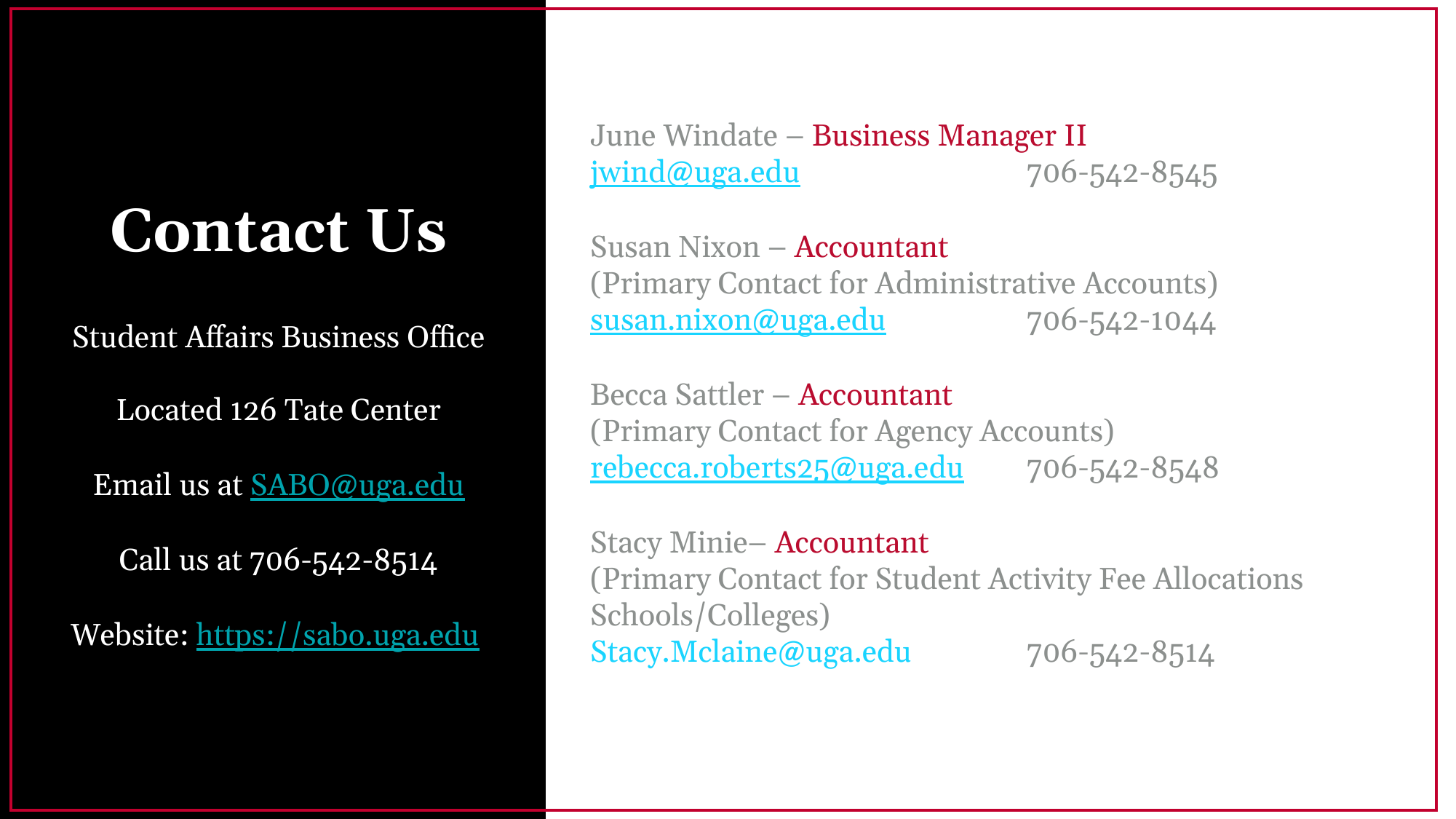

June Windate – Business Manager II
jwind@uga.edu			706-542-8545

Susan Nixon – Accountant
(Primary Contact for Administrative Accounts)
susan.nixon@uga.edu		706-542-1044

Becca Sattler – Accountant
(Primary Contact for Agency Accounts)
rebecca.roberts25@uga.edu	706-542-8548

Stacy Minie– Accountant
(Primary Contact for Student Activity Fee Allocations Schools/Colleges)
Stacy.Mclaine@uga.edu		706-542-8514

Contact Us
Student Affairs Business Office
Located 126 Tate Center
Email us at SABO@uga.edu
Call us at 706-542-8514
Website: https://sabo.uga.edu